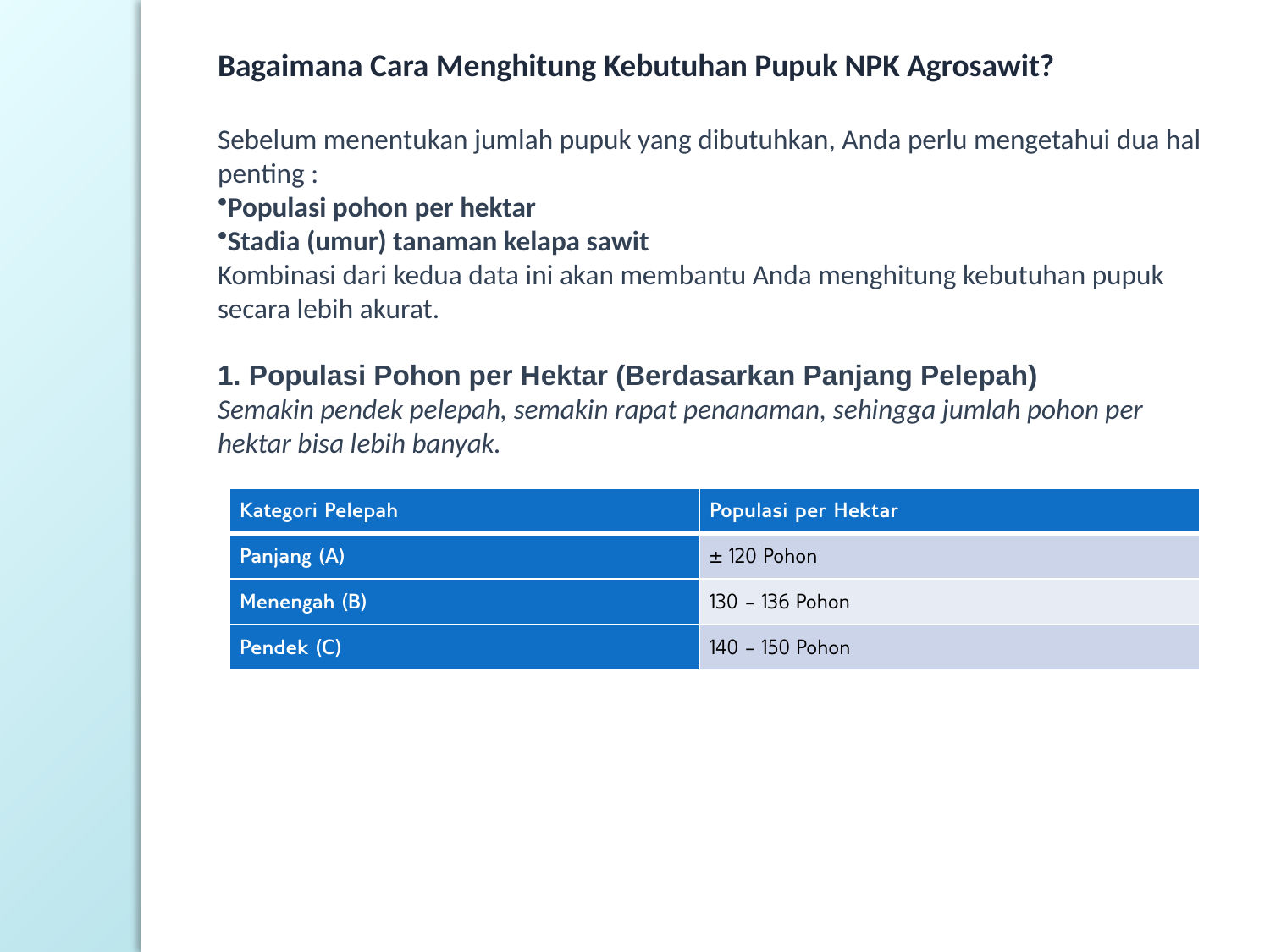

Bagaimana Cara Menghitung Kebutuhan Pupuk NPK Agrosawit?

Sebelum menentukan jumlah pupuk yang dibutuhkan, Anda perlu mengetahui dua hal penting :
Populasi pohon per hektar
Stadia (umur) tanaman kelapa sawit
Kombinasi dari kedua data ini akan membantu Anda menghitung kebutuhan pupuk secara lebih akurat.

1. Populasi Pohon per Hektar (Berdasarkan Panjang Pelepah)
Semakin pendek pelepah, semakin rapat penanaman, sehingga jumlah pohon per hektar bisa lebih banyak.
| Kategori Pelepah | Populasi per Hektar |
| --- | --- |
| Panjang (A) | ± 120 Pohon |
| Menengah (B) | 130 – 136 Pohon |
| Pendek (C) | 140 – 150 Pohon |